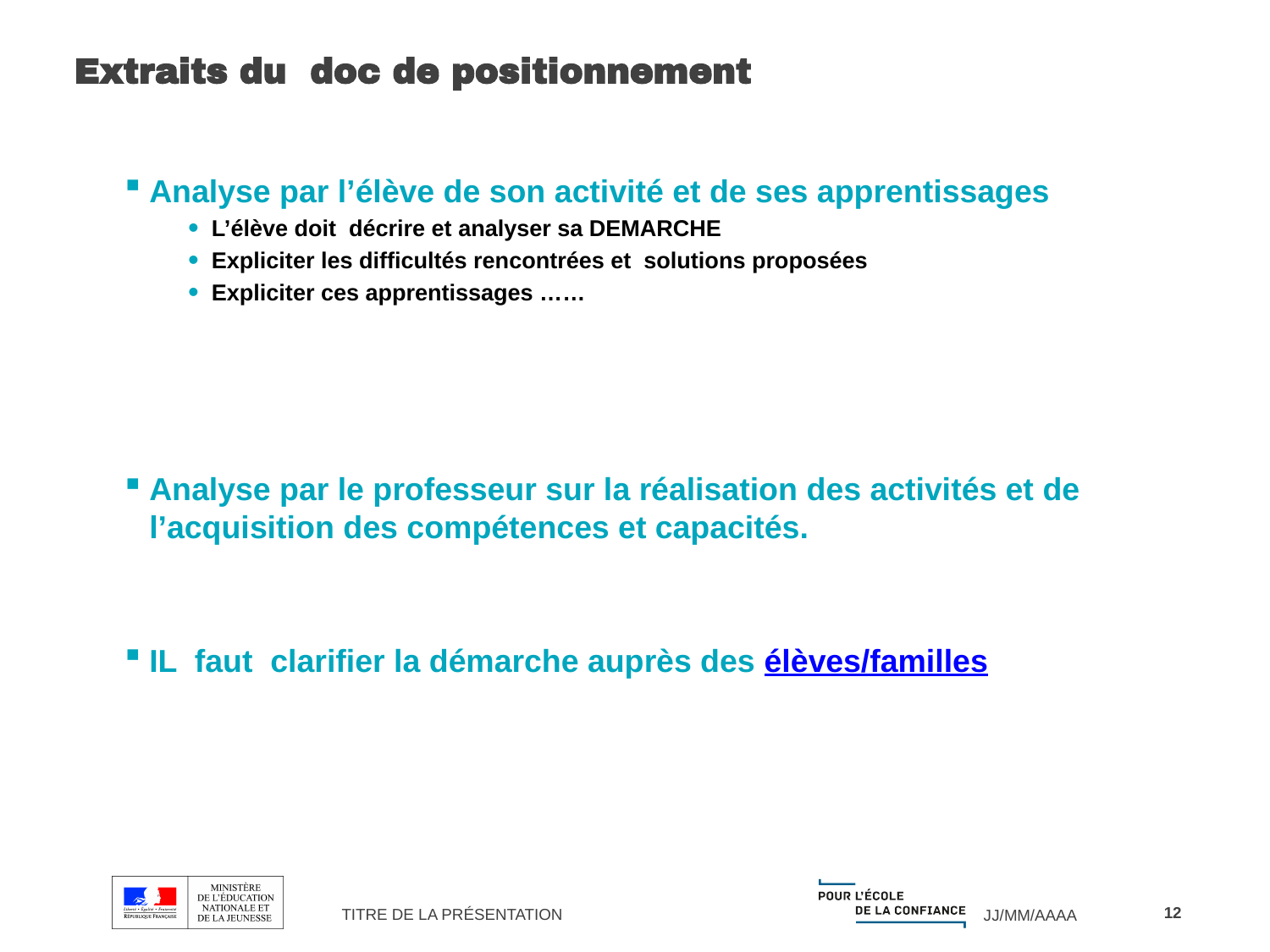

# Extraits du  doc de positionnement
Analyse par l’élève de son activité et de ses apprentissages
L’élève doit  décrire et analyser sa DEMARCHE
Expliciter les difficultés rencontrées et  solutions proposées
Expliciter ces apprentissages ……

Analyse par le professeur sur la réalisation des activités et de l’acquisition des compétences et capacités.

IL  faut  clarifier la démarche auprès des élèves/familles

12